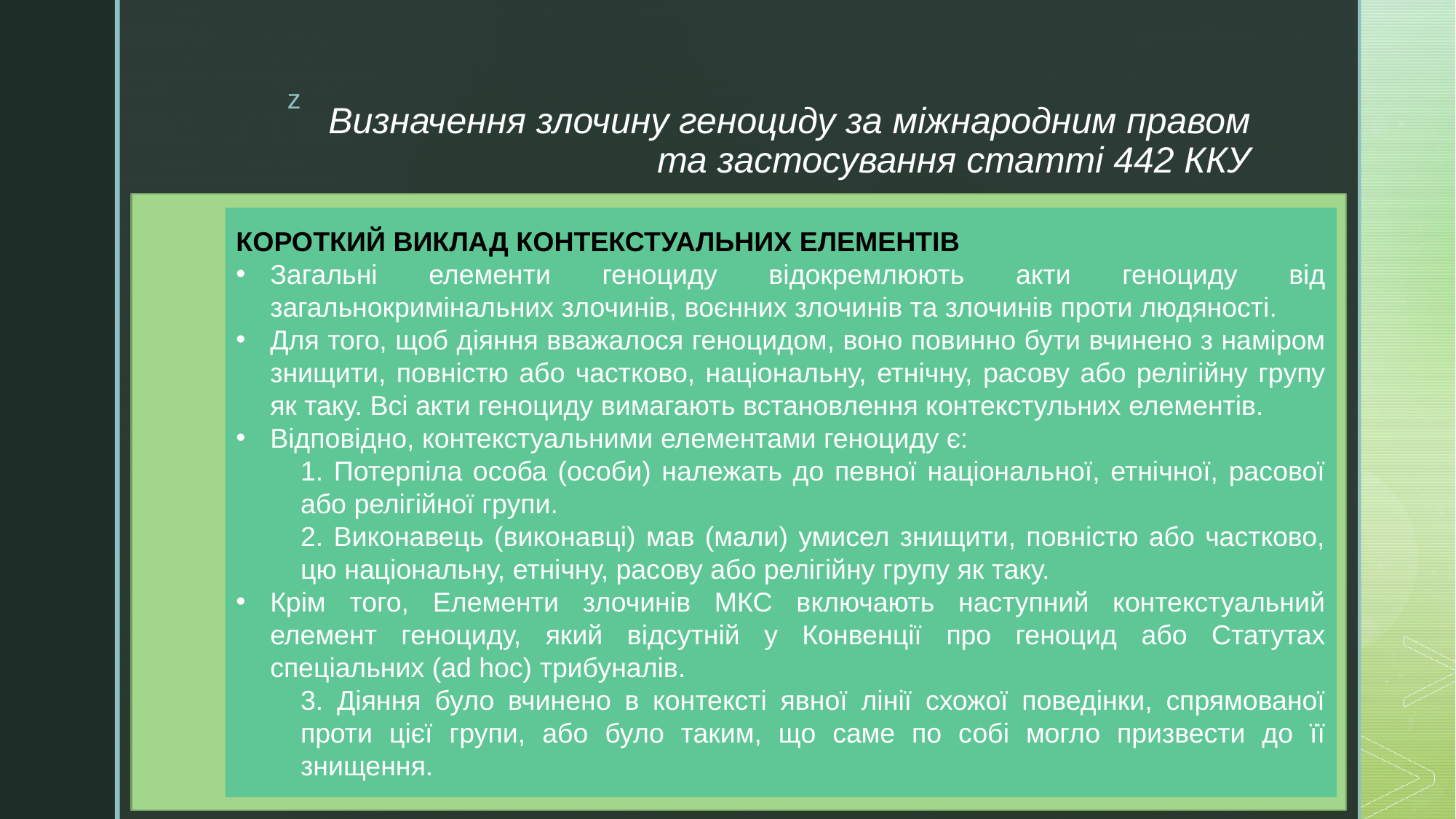

# Визначення злочину геноциду за міжнародним правом та застосування статті 442 ККУ

КОРОТКИЙ ВИКЛАД КОНТЕКСТУАЛЬНИХ ЕЛЕМЕНТІВ
Загальні елементи геноциду відокремлюють акти геноциду від загальнокримінальних злочинів, воєнних злочинів та злочинів проти людяності.
Для того, щоб діяння вважалося геноцидом, воно повинно бути вчинено з наміром знищити, повністю або частково, національну, етнічну, расову або релігійну групу як таку. Всі акти геноциду вимагають встановлення контекстульних елементів.
Відповідно, контекстуальними елементами геноциду є:
1. Потерпіла особа (особи) належать до певної національної, етнічної, расової або релігійної групи.
2. Виконавець (виконавці) мав (мали) умисел знищити, повністю або частково, цю національну, етнічну, расову або релігійну групу як таку.
Крім того, Елементи злочинів МКС включають наступний контекстуальний елемент геноциду, який відсутній у Конвенції про геноцид або Статутах спеціальних (ad hoc) трибуналів.
3. Діяння було вчинено в контексті явної лінії схожої поведінки, спрямованої проти цієї групи, або було таким, що саме по собі могло призвести до її знищення.